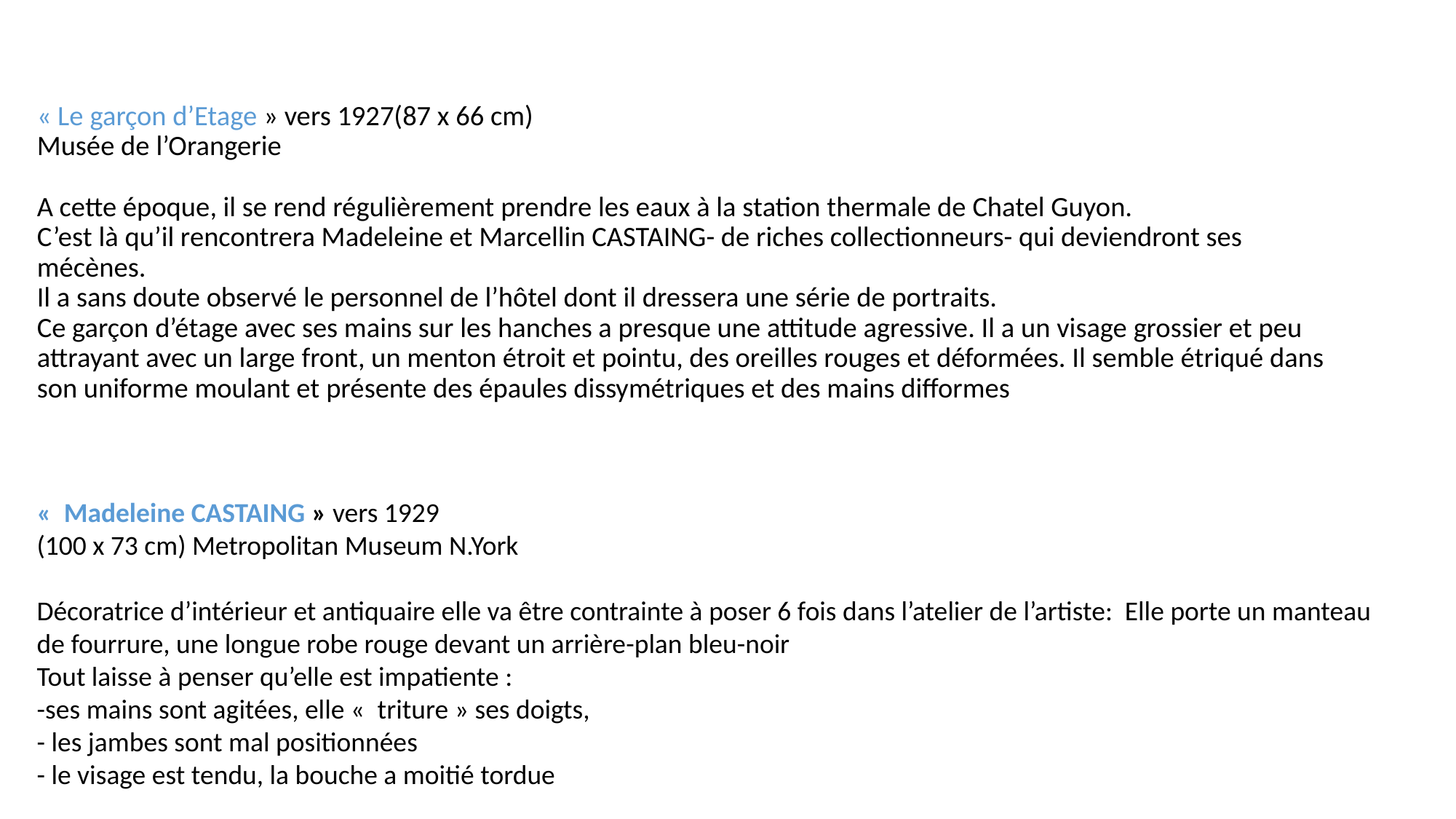

# « Le garçon d’Etage » vers 1927(87 x 66 cm) Musée de l’Orangerie A cette époque, il se rend régulièrement prendre les eaux à la station thermale de Chatel Guyon. C’est là qu’il rencontrera Madeleine et Marcellin CASTAING- de riches collectionneurs- qui deviendront ses mécènes. Il a sans doute observé le personnel de l’hôtel dont il dressera une série de portraits. Ce garçon d’étage avec ses mains sur les hanches a presque une attitude agressive. Il a un visage grossier et peu attrayant avec un large front, un menton étroit et pointu, des oreilles rouges et déformées. Il semble étriqué dans son uniforme moulant et présente des épaules dissymétriques et des mains difformes
«  Madeleine CASTAING » vers 1929
(100 x 73 cm) Metropolitan Museum N.York
Décoratrice d’intérieur et antiquaire elle va être contrainte à poser 6 fois dans l’atelier de l’artiste:  Elle porte un manteau de fourrure, une longue robe rouge devant un arrière-plan bleu-noir
Tout laisse à penser qu’elle est impatiente :
-ses mains sont agitées, elle «  triture » ses doigts,
- les jambes sont mal positionnées
- le visage est tendu, la bouche a moitié tordue